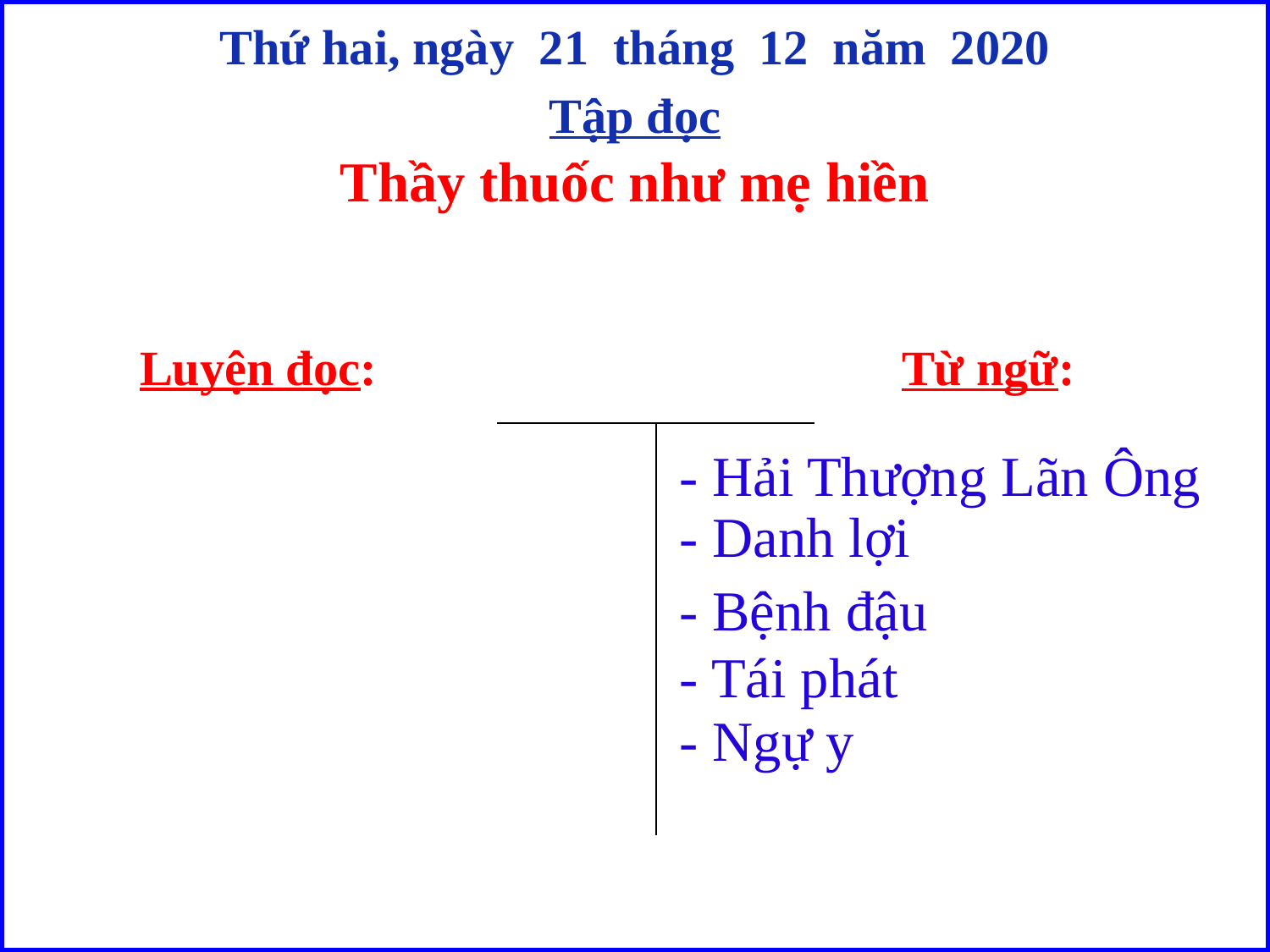

Thứ hai, ngày  21  tháng  12  năm  2020
Tập đọc
Thầy thuốc như mẹ hiền
Luyện đọc:
Từ ngữ:
- Hải Thượng Lãn Ông
- Danh lợi
- Bệnh đậu
- Tái phát
- Ngự y